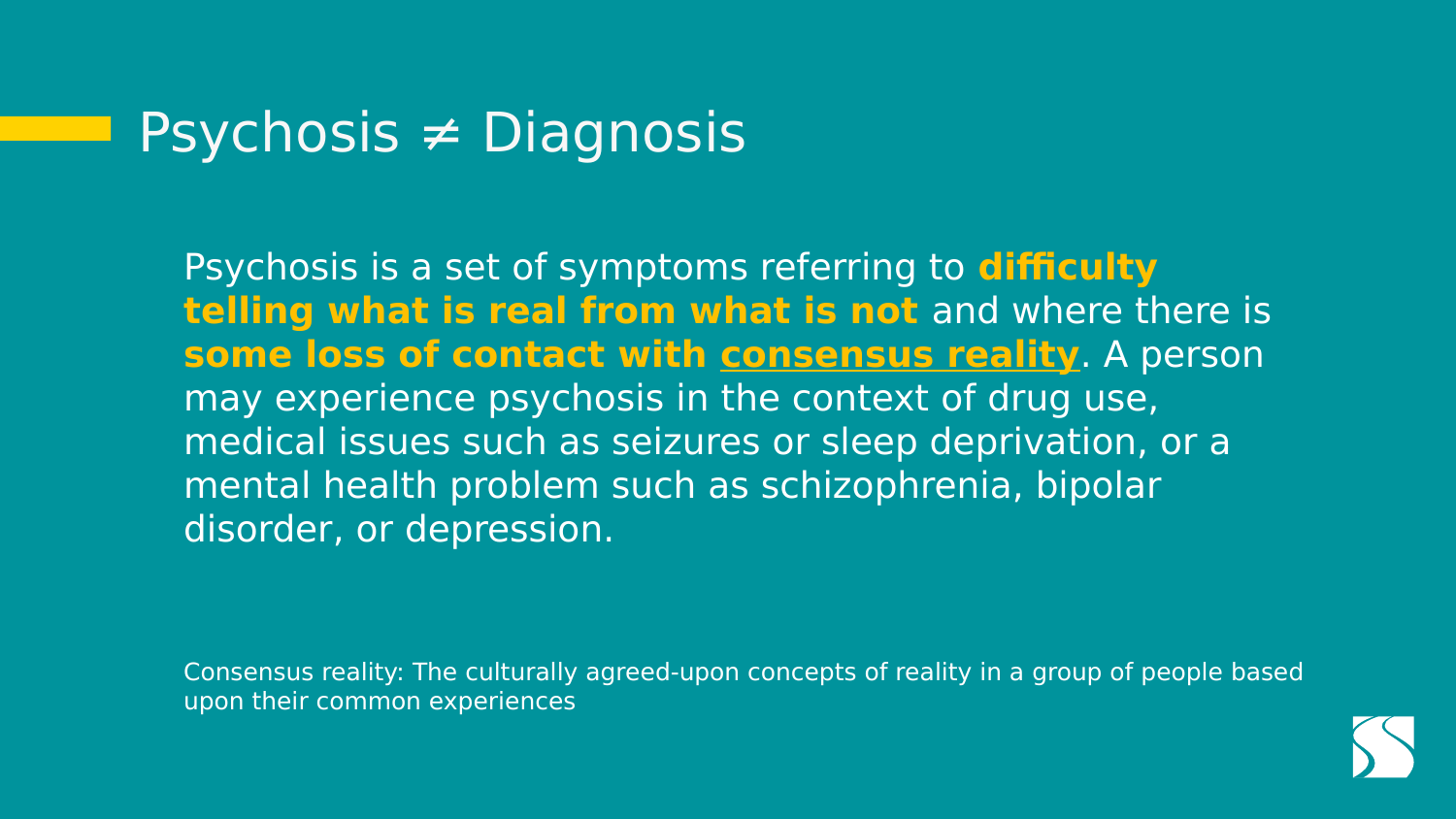

# Psychosis ≠ Diagnosis
Psychosis is a set of symptoms referring to ​​difficulty telling what is real from what is not and where there is some loss of contact with consensus reality. A person may experience psychosis in the context of drug use, medical issues such as seizures or sleep deprivation, or a mental health problem such as schizophrenia, bipolar disorder, or depression.

Consensus reality: The culturally agreed-upon concepts of reality in a group of people based upon their common experiences